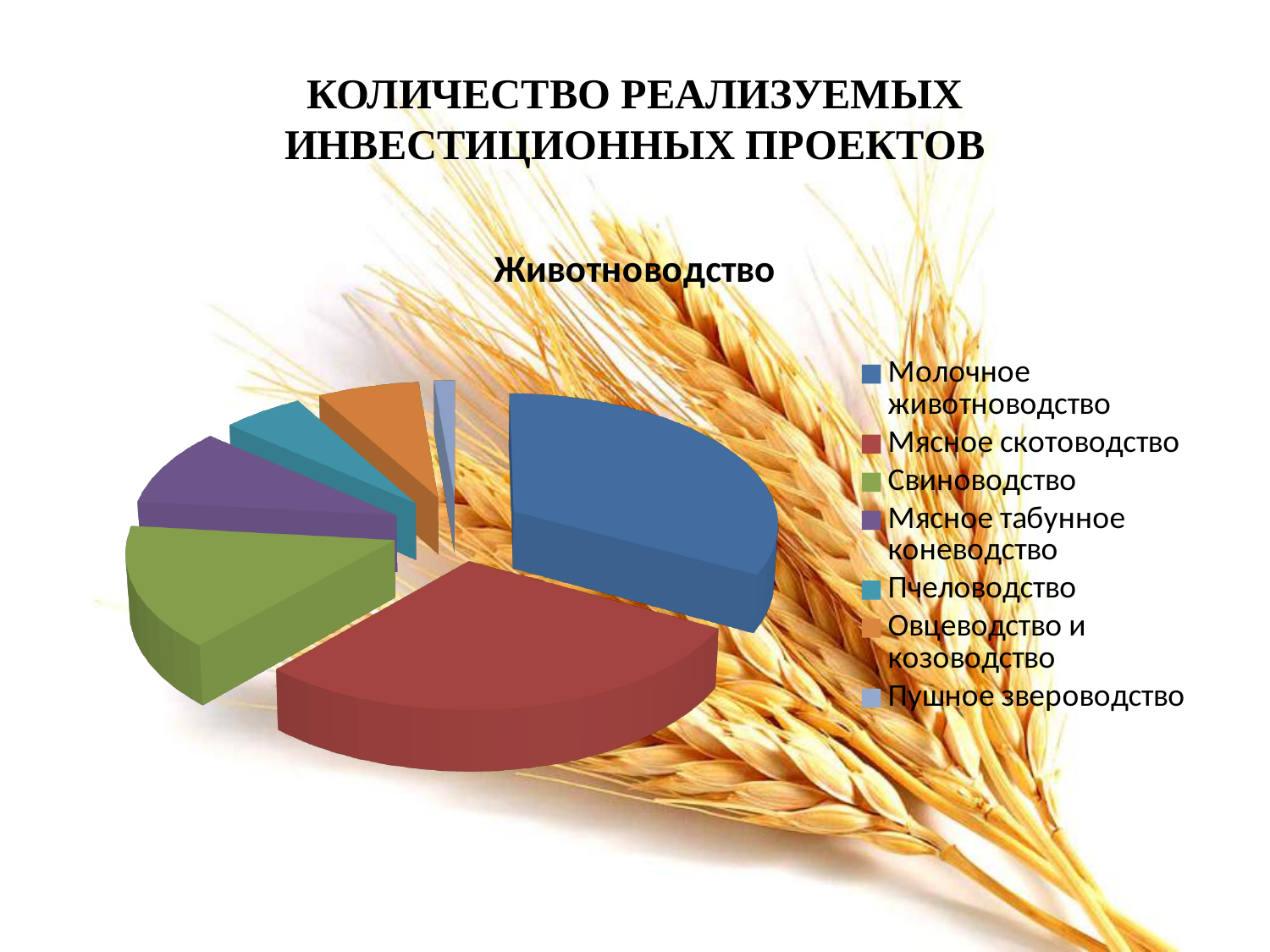

# КОЛИЧЕСТВО РЕАЛИЗУЕМЫХ ИНВЕСТИЦИОННЫХ ПРОЕКТОВ

[unsupported chart]